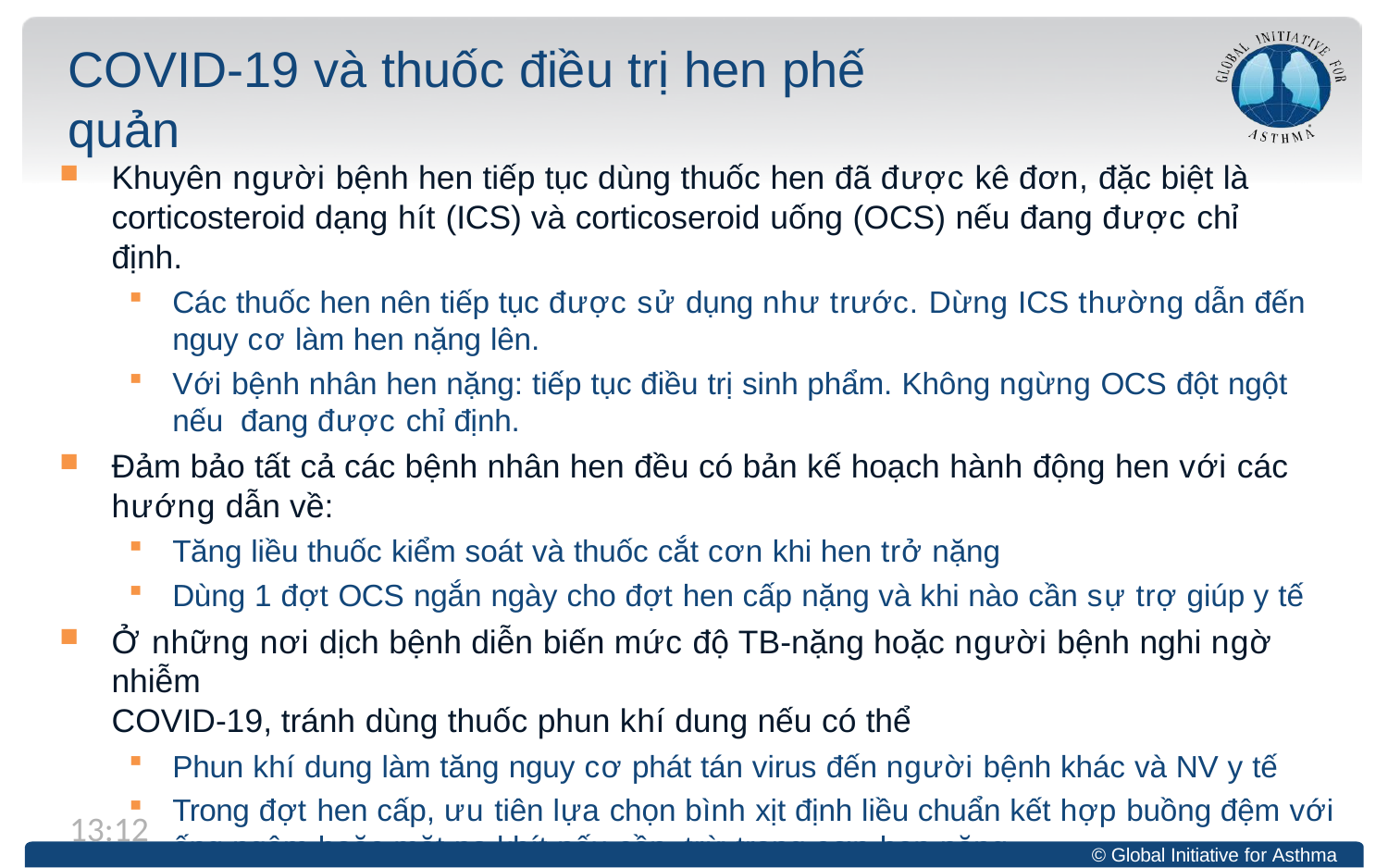

# COVID-19 và thuốc điều trị hen phế quản
Khuyên người bệnh hen tiếp tục dùng thuốc hen đã được kê đơn, đặc biệt là  corticosteroid dạng hít (ICS) và corticoseroid uống (OCS) nếu đang được chỉ định.
Các thuốc hen nên tiếp tục được sử dụng như trước. Dừng ICS thường dẫn đến
nguy cơ làm hen nặng lên.
Với bệnh nhân hen nặng: tiếp tục điều trị sinh phẩm. Không ngừng OCS đột ngột nếu  đang được chỉ định.
Đảm bảo tất cả các bệnh nhân hen đều có bản kế hoạch hành động hen với các
hướng dẫn về:
Tăng liều thuốc kiểm soát và thuốc cắt cơn khi hen trở nặng
Dùng 1 đợt OCS ngắn ngày cho đợt hen cấp nặng và khi nào cần sự trợ giúp y tế
Ở những nơi dịch bệnh diễn biến mức độ TB-nặng hoặc người bệnh nghi ngờ nhiễm
COVID-19, tránh dùng thuốc phun khí dung nếu có thể
Phun khí dung làm tăng nguy cơ phát tán virus đến người bệnh khác và NV y tế
Trong đợt hen cấp, ưu tiên lựa chọn bình xịt định liều chuẩn kết hợp buồng đệm với
ống ngậm hoặc mặt nạ khít nếu cần, trừ trong cơn hen nặng
13:12
© Global Initiative for Asthma